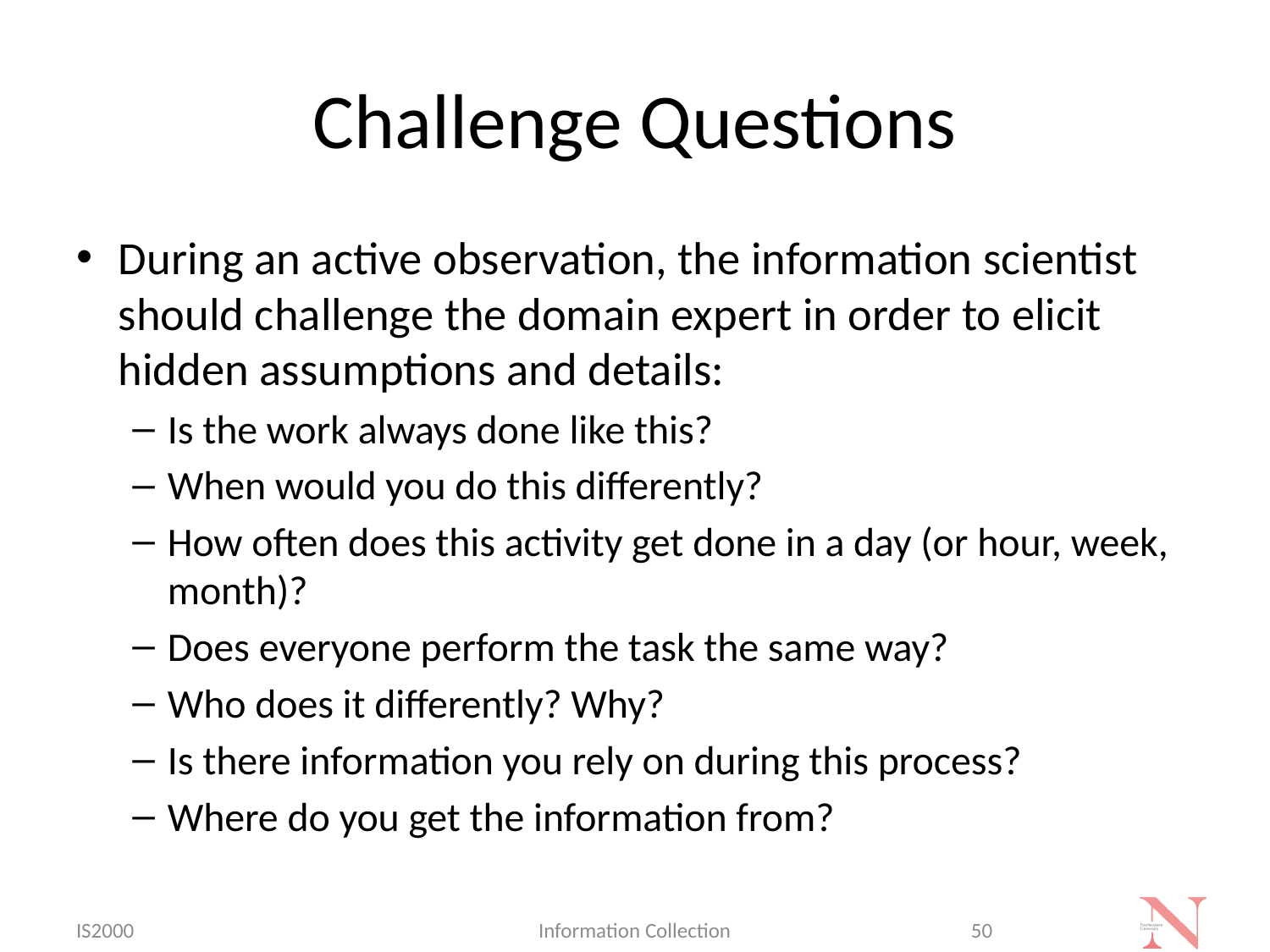

# Challenge Questions
During an active observation, the information scientist should challenge the domain expert in order to elicit hidden assumptions and details:
Is the work always done like this?
When would you do this differently?
How often does this activity get done in a day (or hour, week, month)?
Does everyone perform the task the same way?
Who does it differently? Why?
Is there information you rely on during this process?
Where do you get the information from?
IS2000
Information Collection
50